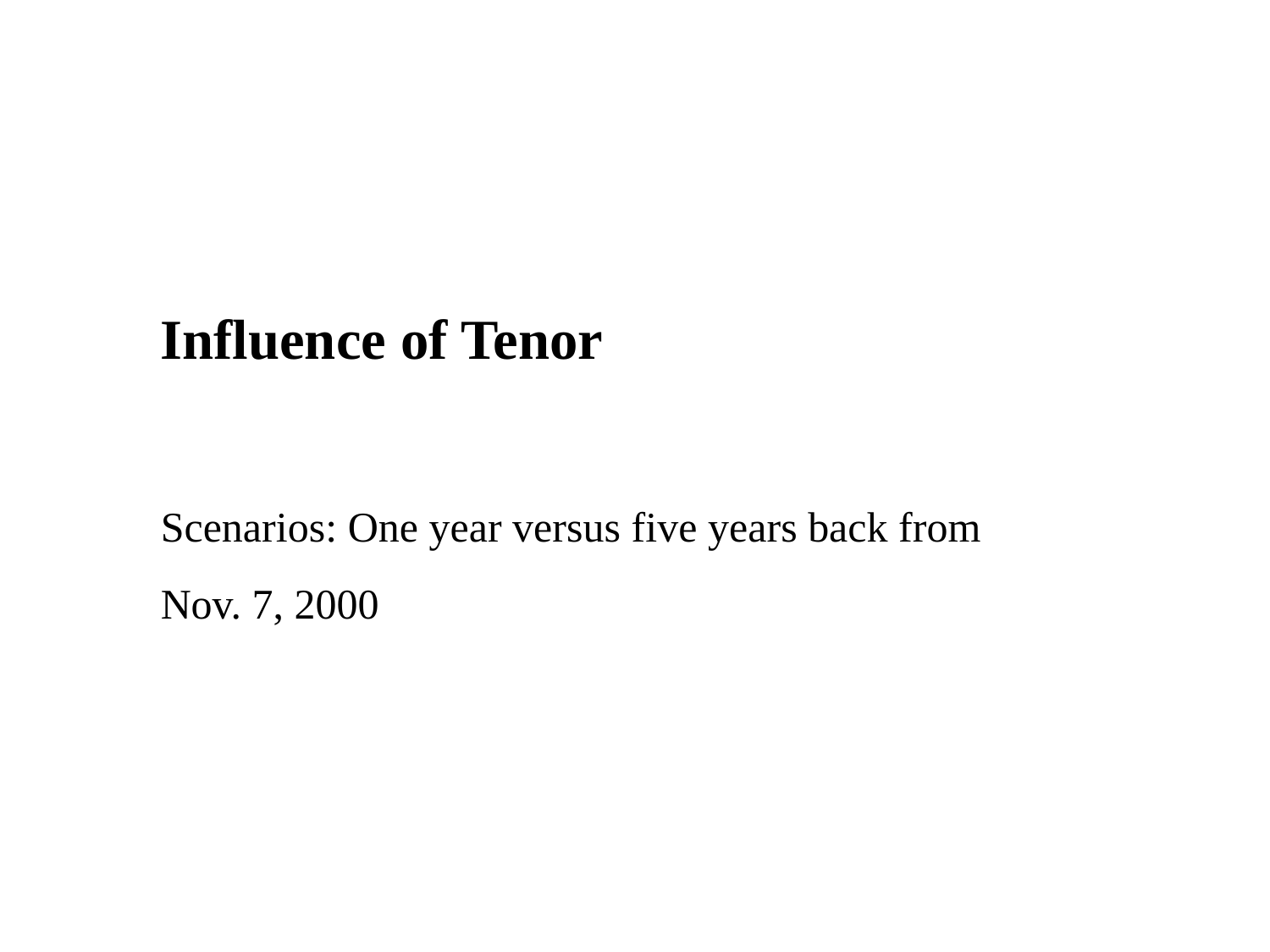

Influence of Tenor

Scenarios: One year versus five years back from
Nov. 7, 2000